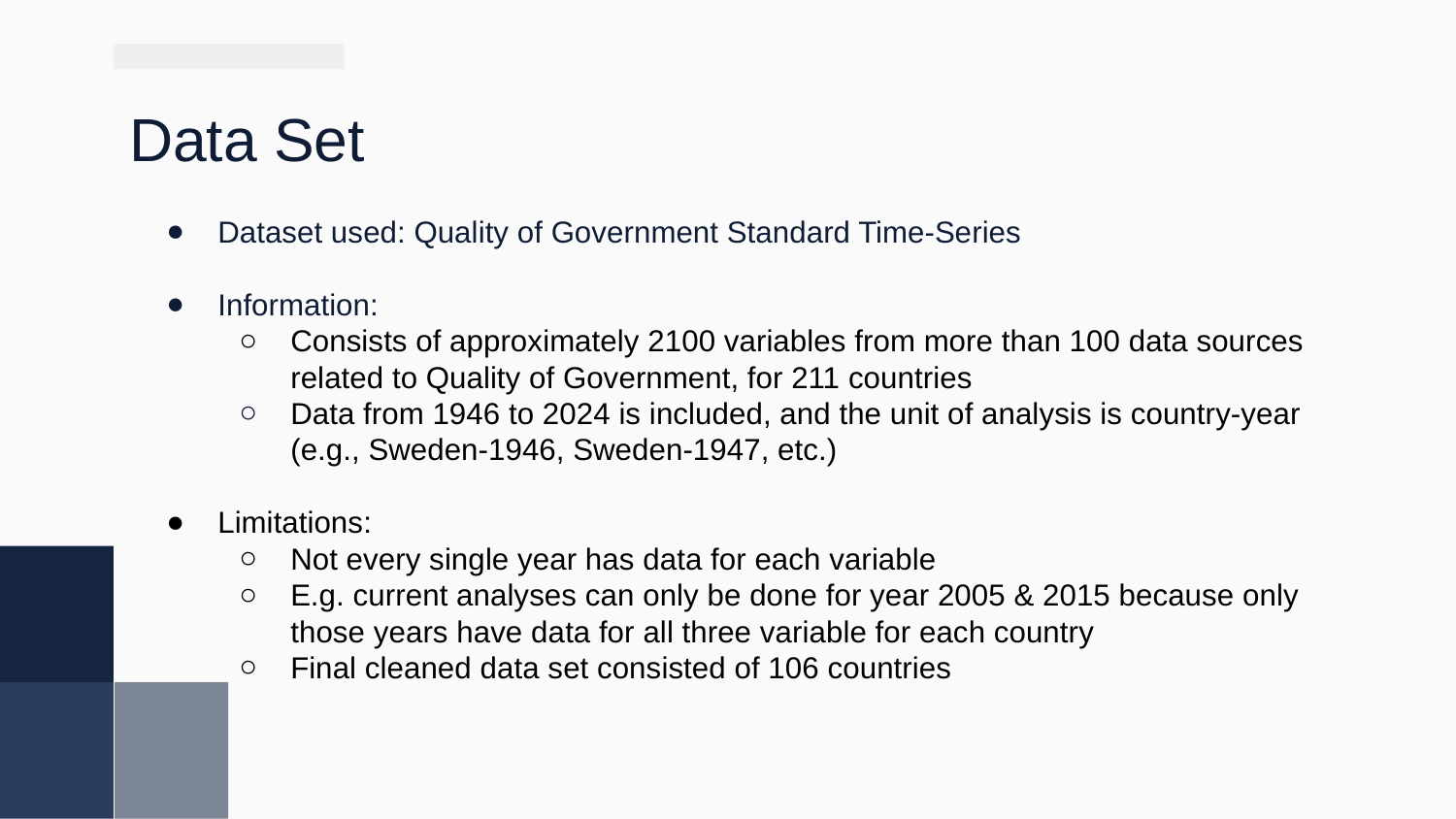

# Data Set
Dataset used: Quality of Government Standard Time-Series

Information:
Consists of approximately 2100 variables from more than 100 data sources related to Quality of Government, for 211 countries
Data from 1946 to 2024 is included, and the unit of analysis is country-year (e.g., Sweden-1946, Sweden-1947, etc.)

Limitations:
Not every single year has data for each variable
E.g. current analyses can only be done for year 2005 & 2015 because only those years have data for all three variable for each country
Final cleaned data set consisted of 106 countries